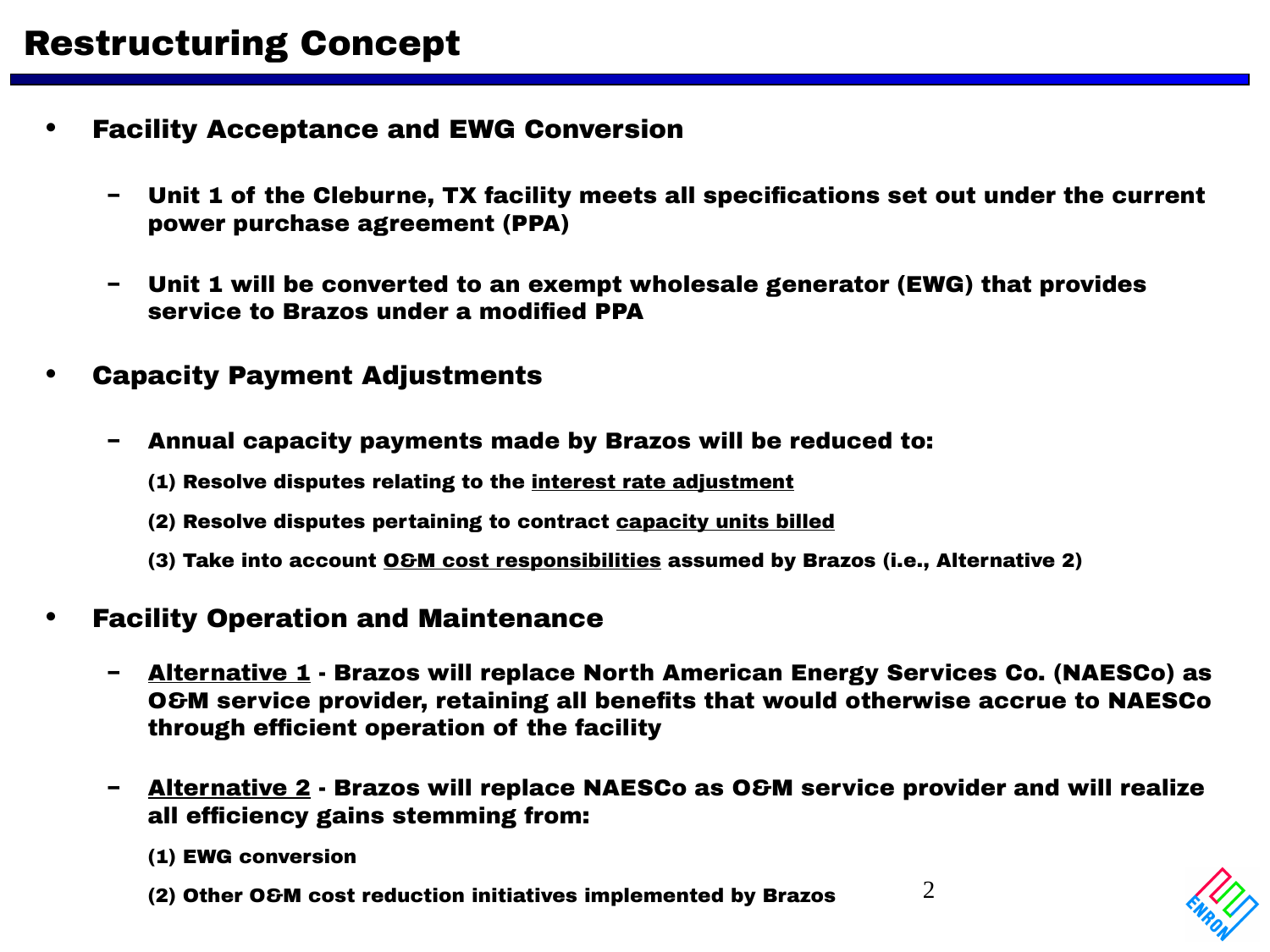

Restructuring Concept

Facility Acceptance and EWG Conversion
Unit 1 of the Cleburne, TX facility meets all specifications set out under the current power purchase agreement (PPA)
Unit 1 will be converted to an exempt wholesale generator (EWG) that provides service to Brazos under a modified PPA
Capacity Payment Adjustments
Annual capacity payments made by Brazos will be reduced to:
(1) Resolve disputes relating to the interest rate adjustment
(2) Resolve disputes pertaining to contract capacity units billed
(3) Take into account O&M cost responsibilities assumed by Brazos (i.e., Alternative 2)
Facility Operation and Maintenance

Alternative 1 - Brazos will replace North American Energy Services Co. (NAESCo) as O&M service provider, retaining all benefits that would otherwise accrue to NAESCo through efficient operation of the facility
Alternative 2 - Brazos will replace NAESCo as O&M service provider and will realize all efficiency gains stemming from:
(1) EWG conversion
(2) Other O&M cost reduction initiatives implemented by Brazos
2